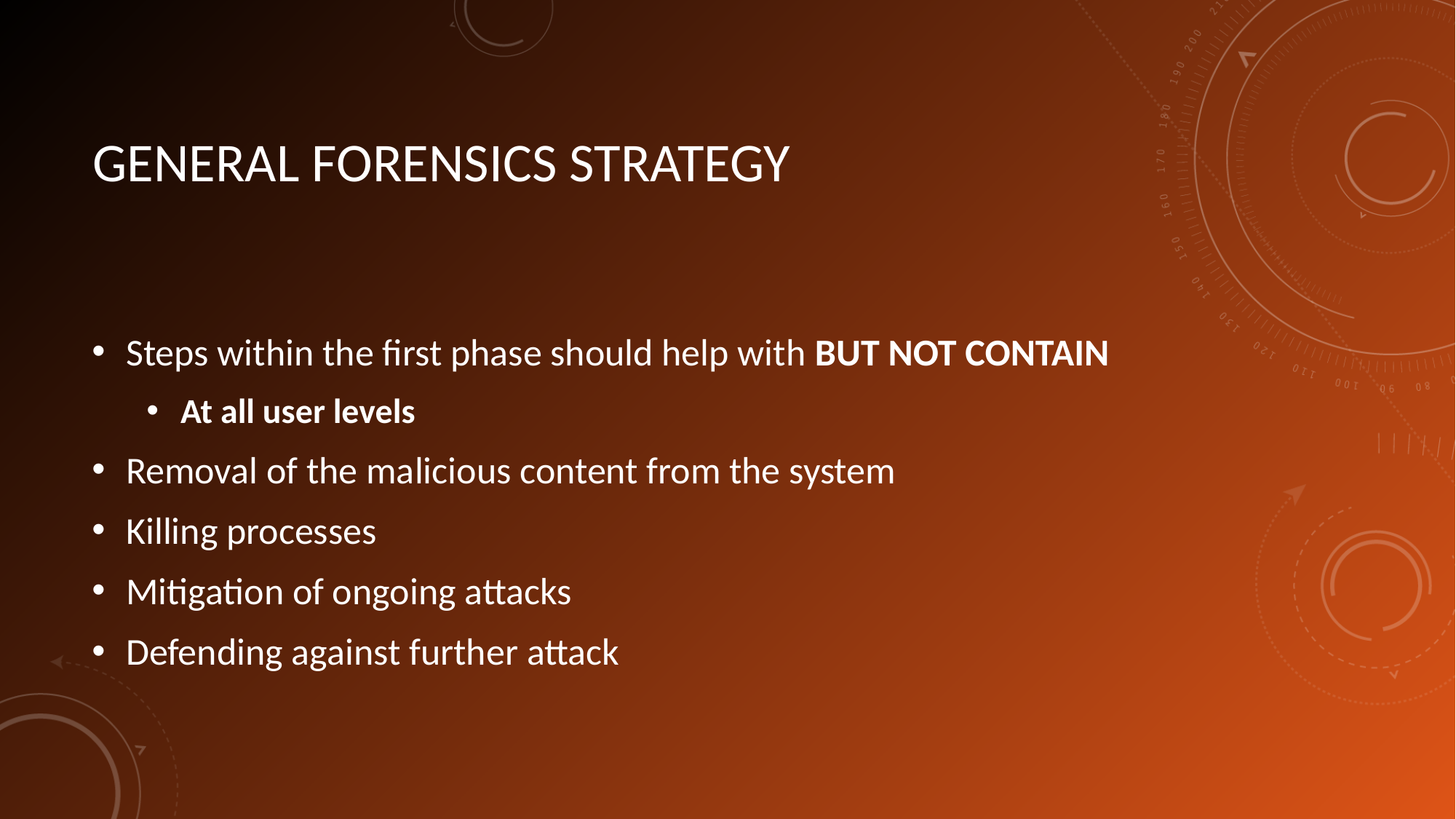

# GENERAL FORENSICS STRATEGY
Steps within the first phase should help with BUT NOT CONTAIN
At all user levels
Removal of the malicious content from the system
Killing processes
Mitigation of ongoing attacks
Defending against further attack